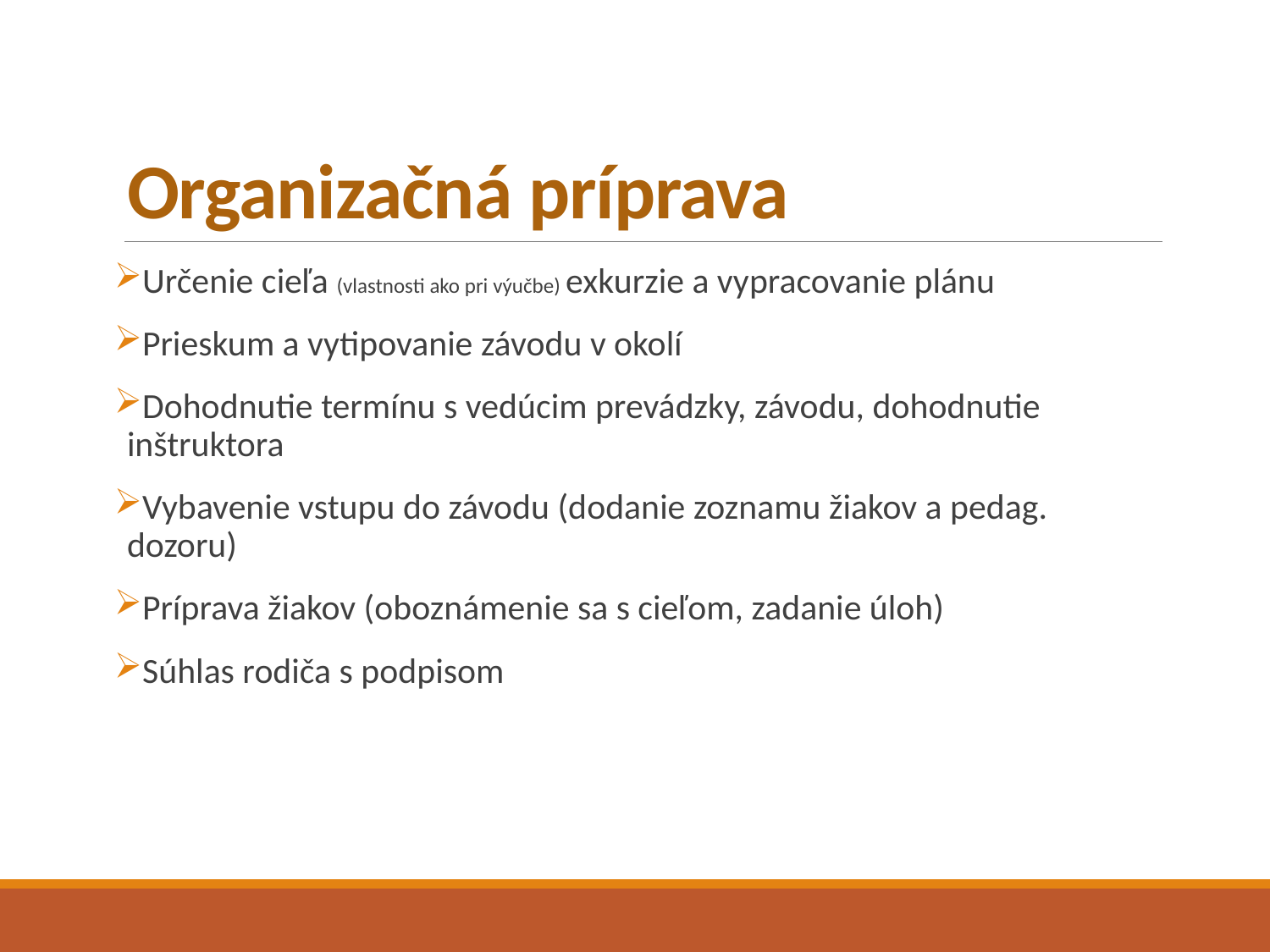

# Organizačná príprava
Určenie cieľa (vlastnosti ako pri výučbe) exkurzie a vypracovanie plánu
Prieskum a vytipovanie závodu v okolí
Dohodnutie termínu s vedúcim prevádzky, závodu, dohodnutie inštruktora
Vybavenie vstupu do závodu (dodanie zoznamu žiakov a pedag. dozoru)
Príprava žiakov (oboznámenie sa s cieľom, zadanie úloh)
Súhlas rodiča s podpisom